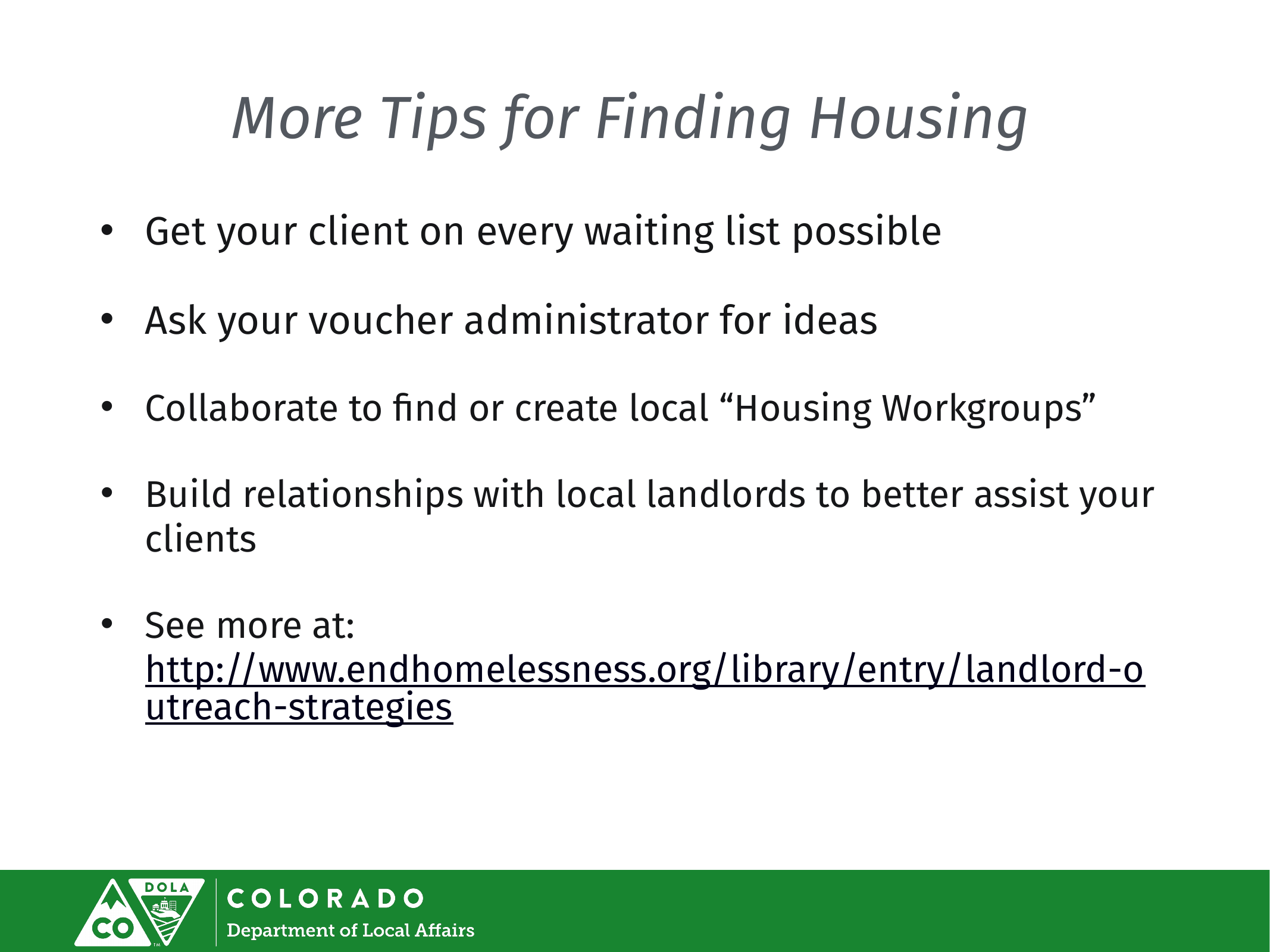

# More Tips for Finding Housing
Get your client on every waiting list possible

Ask your voucher administrator for ideas

Collaborate to find or create local “Housing Workgroups”

Build relationships with local landlords to better assist your clients

See more at:  http://www.endhomelessness.org/library/entry/landlord-outreach-strategies